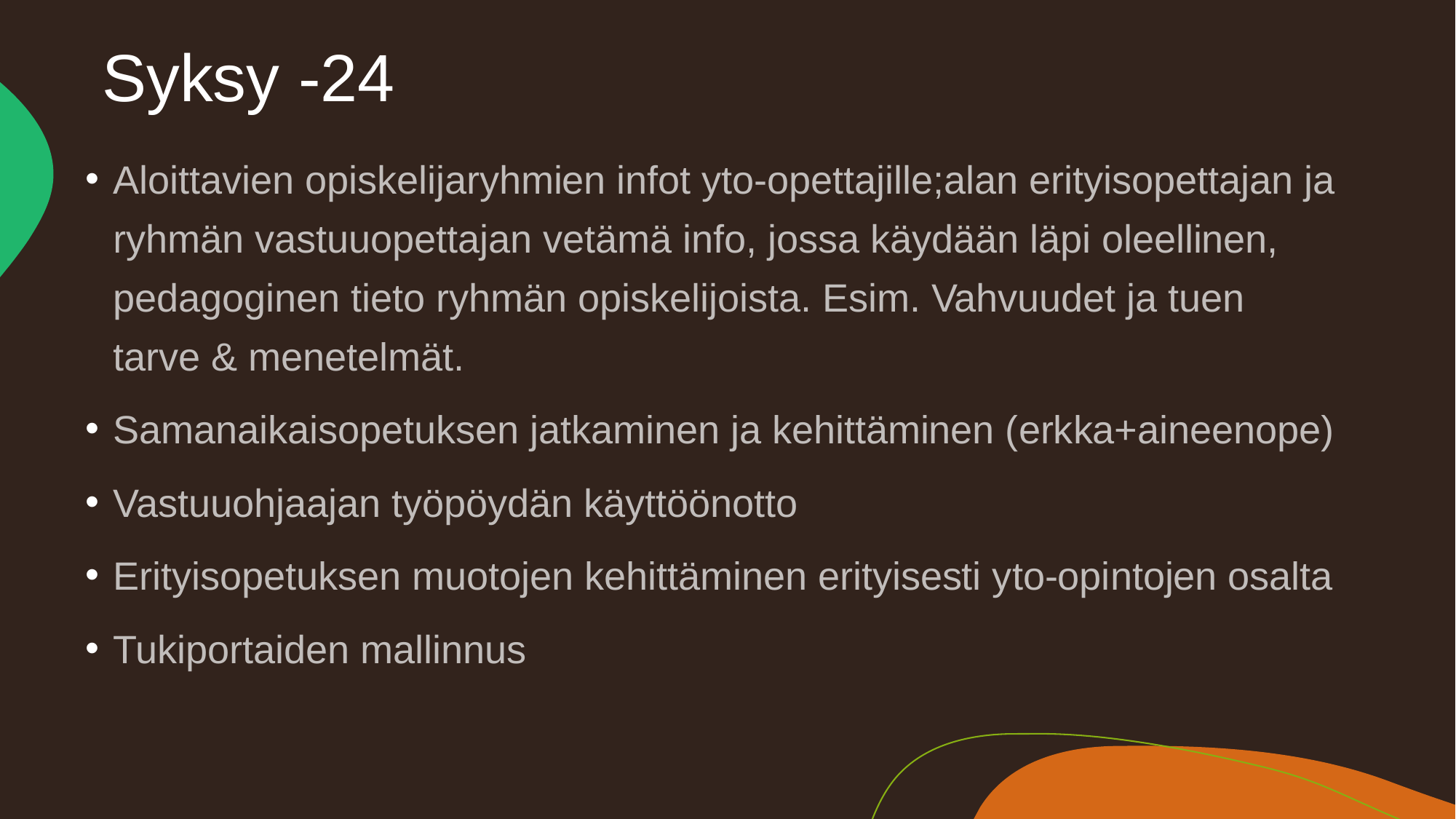

# Syksy -24
Aloittavien opiskelijaryhmien infot yto-opettajille;alan erityisopettajan ja ryhmän vastuuopettajan vetämä info, jossa käydään läpi oleellinen, pedagoginen tieto ryhmän opiskelijoista. Esim. Vahvuudet ja tuen tarve & menetelmät.
Samanaikaisopetuksen jatkaminen ja kehittäminen (erkka+aineenope)
Vastuuohjaajan työpöydän käyttöönotto
Erityisopetuksen muotojen kehittäminen erityisesti yto-opintojen osalta
Tukiportaiden mallinnus